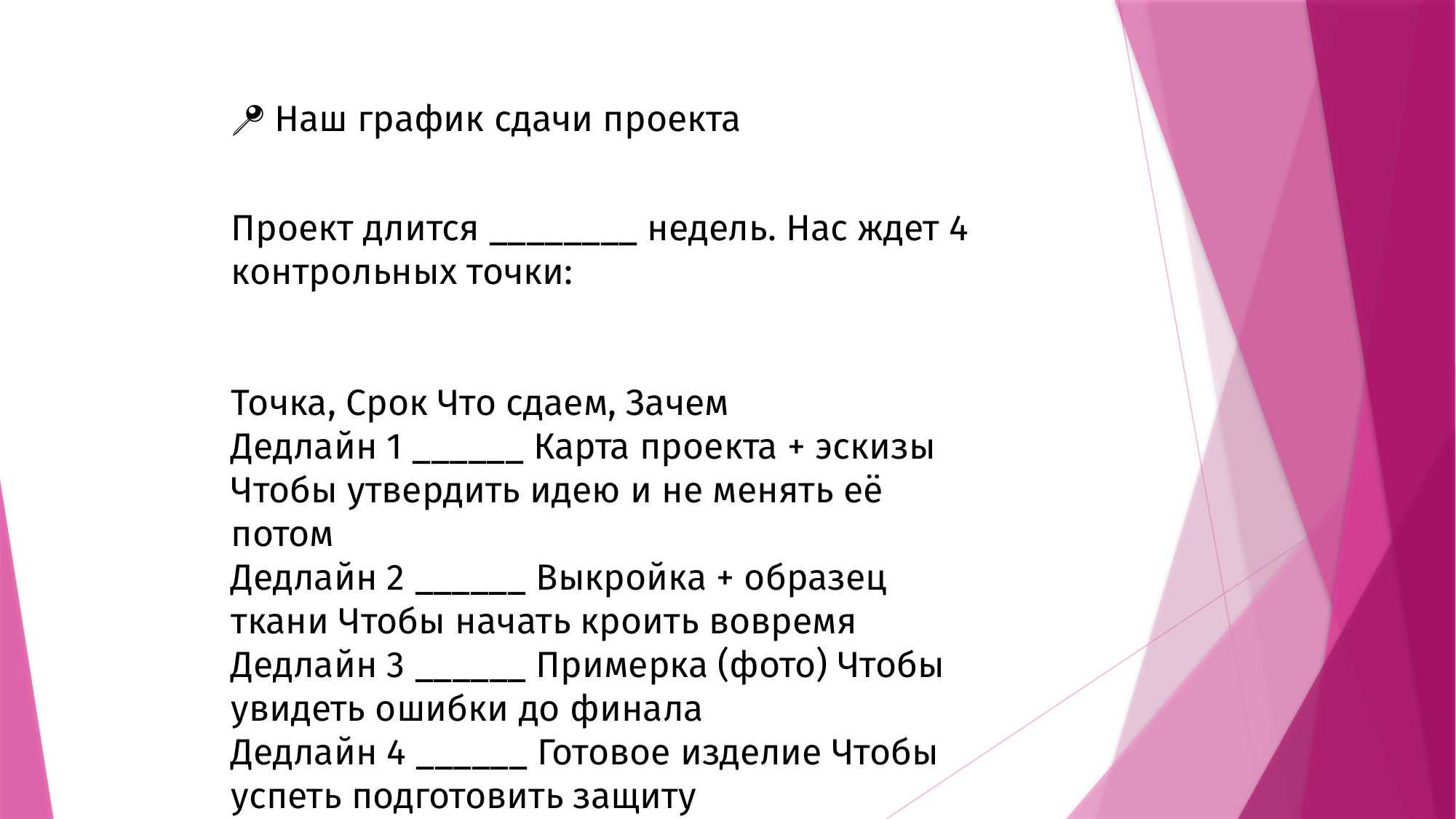

📍 Наш график сдачи проекта

Проект длится ________ недель. Нас ждет 4 контрольных точки:

Точка, Срок Что сдаем, Зачем
Дедлайн 1 ______ Карта проекта + эскизы Чтобы утвердить идею и не менять её потом
Дедлайн 2 ______ Выкройка + образец ткани Чтобы начать кроить вовремя
Дедлайн 3 ______ Примерка (фото) Чтобы увидеть ошибки до финала
Дедлайн 4 ______ Готовое изделие Чтобы успеть подготовить защиту